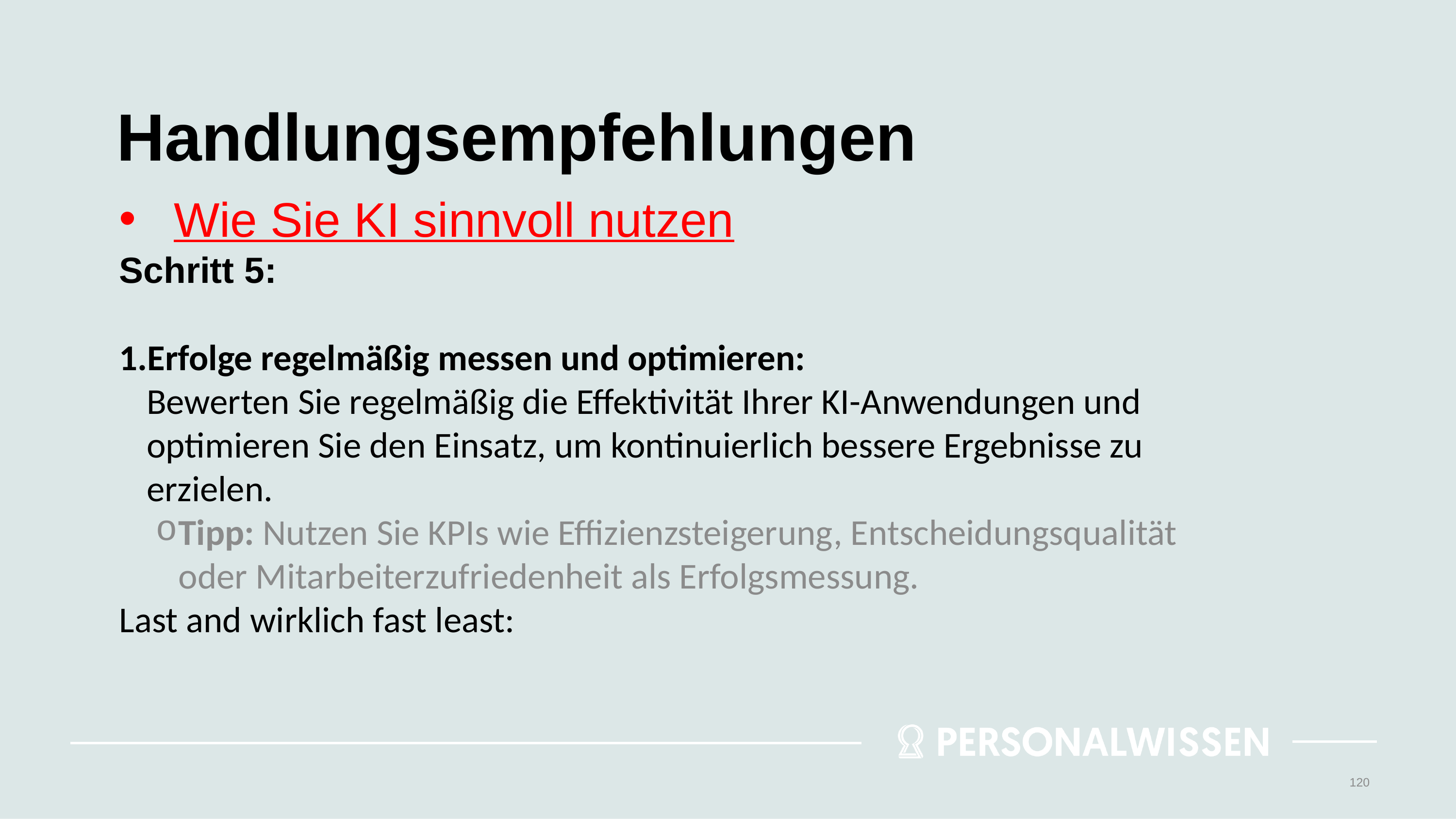

# Handlungsempfehlungen
Wie Sie KI sinnvoll nutzen
Schritt 5:

Erfolge regelmäßig messen und optimieren:
Bewerten Sie regelmäßig die Effektivität Ihrer KI-Anwendungen und optimieren Sie den Einsatz, um kontinuierlich bessere Ergebnisse zu erzielen.
Tipp: Nutzen Sie KPIs wie Effizienzsteigerung, Entscheidungsqualität oder Mitarbeiterzufriedenheit als Erfolgsmessung.
Last and wirklich fast least:

120